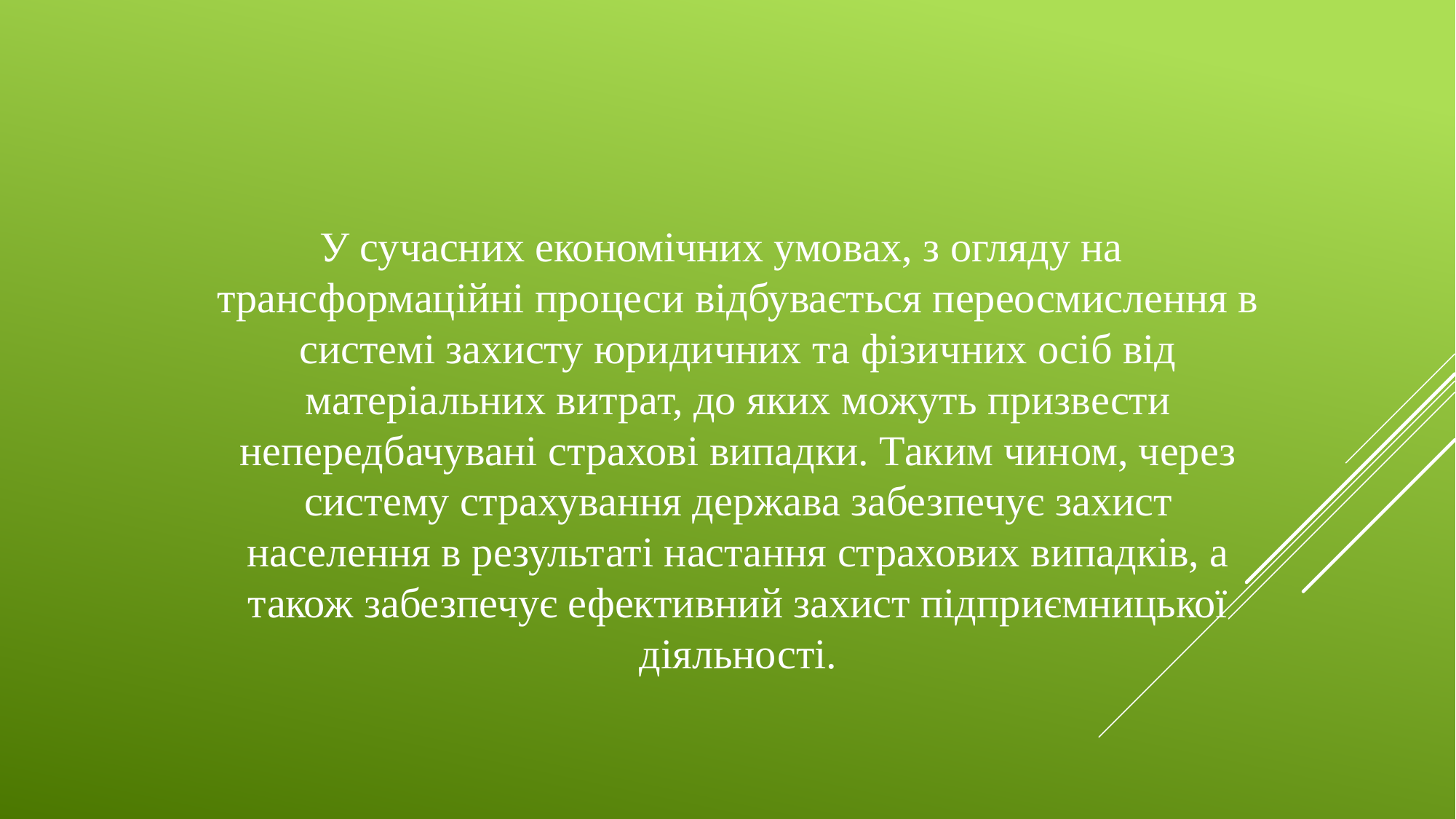

У сучасних економічних умовах, з огляду на трансформаційні процеси відбувається переосмислення в системі захисту юридичних та фізичних осіб від матеріальних витрат, до яких можуть призвести непередбачувані страхові випадки. Таким чином, через систему страхування держава забезпечує захист населення в результаті настання страхових випадків, а також забезпечує ефективний захист підприємницької діяльності.